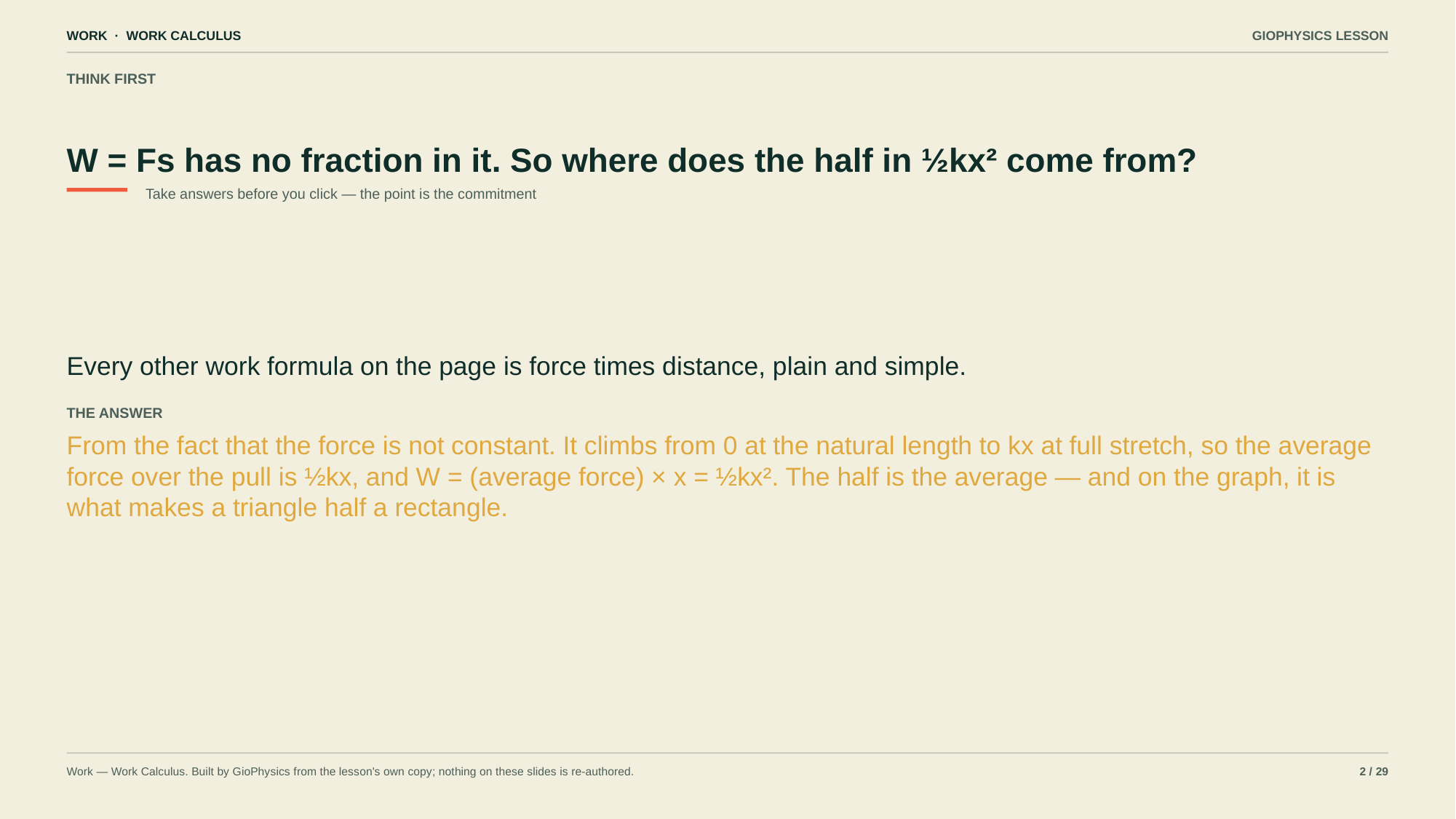

WORK  ·  WORK CALCULUS
GIOPHYSICS LESSON

THINK FIRST
W = Fs has no fraction in it. So where does the half in ½kx² come from?
Take answers before you click — the point is the commitment

Every other work formula on the page is force times distance, plain and simple.
THE ANSWER
From the fact that the force is not constant. It climbs from 0 at the natural length to kx at full stretch, so the average force over the pull is ½kx, and W = (average force) × x = ½kx². The half is the average — and on the graph, it is what makes a triangle half a rectangle.

Work — Work Calculus. Built by GioPhysics from the lesson's own copy; nothing on these slides is re-authored.
2 / 29